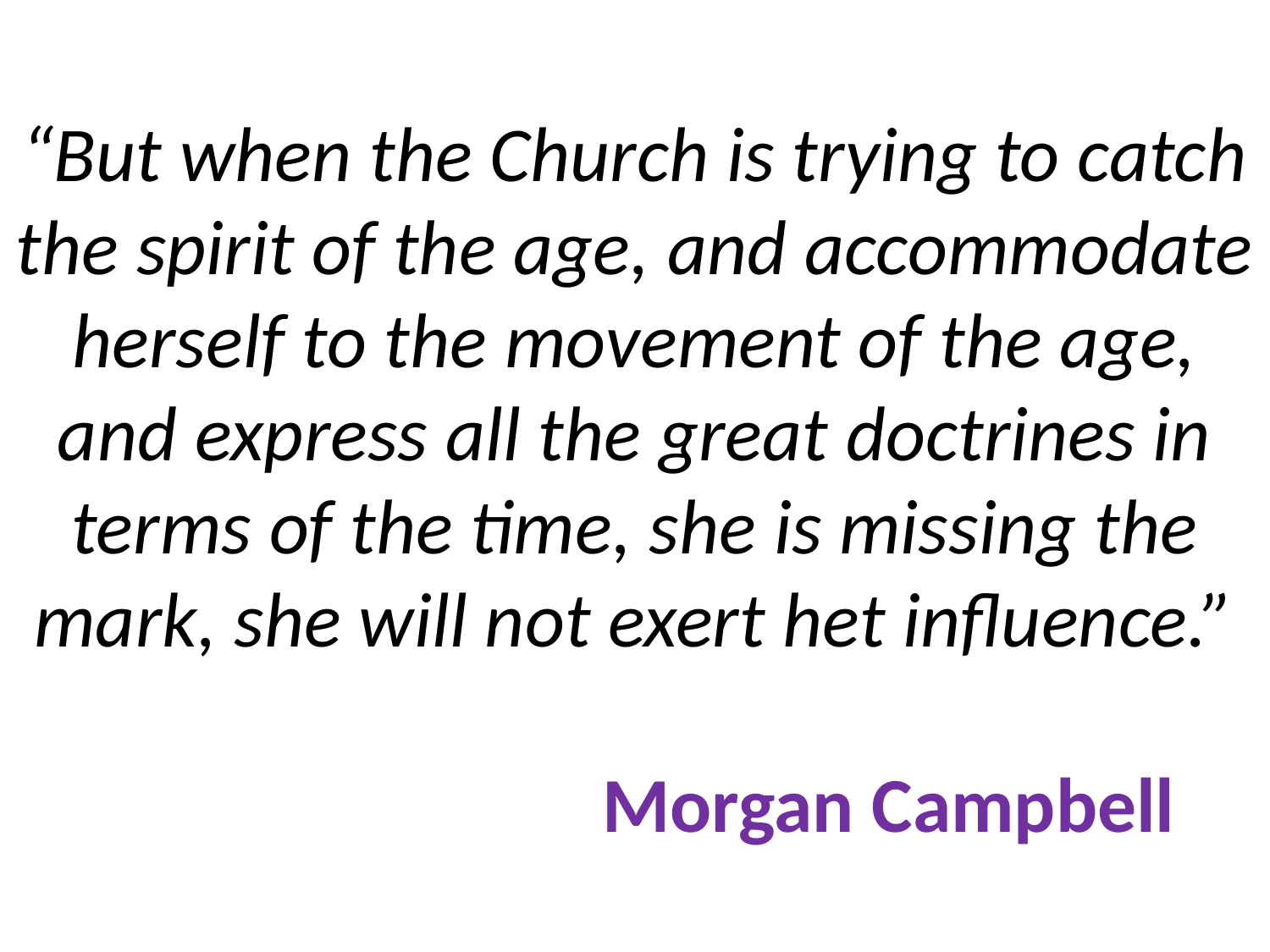

# “But when the Church is trying to catch the spirit of the age, and accommodate herself to the movement of the age, and express all the great doctrines in terms of the time, she is missing the mark, she will not exert het influence.” Morgan Campbell